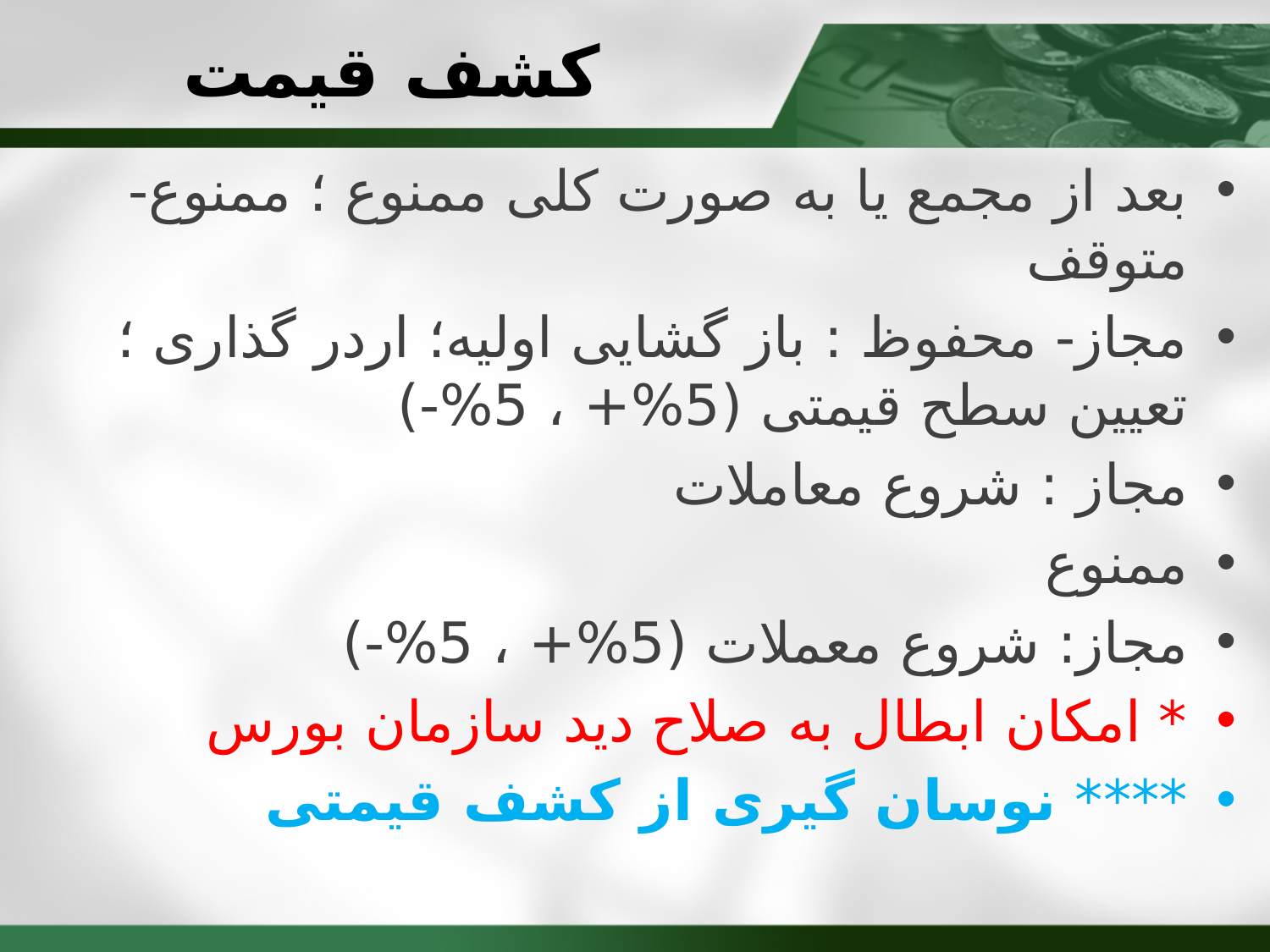

# کشف قیمت
بعد از مجمع یا به صورت کلی ممنوع ؛ ممنوع-متوقف
مجاز- محفوظ : باز گشایی اولیه؛ اردر گذاری ؛ تعیین سطح قیمتی (5%+ ، 5%-)
مجاز : شروع معاملات
ممنوع
مجاز: شروع معملات (5%+ ، 5%-)
* امکان ابطال به صلاح دید سازمان بورس
**** نوسان گیری از کشف قیمتی